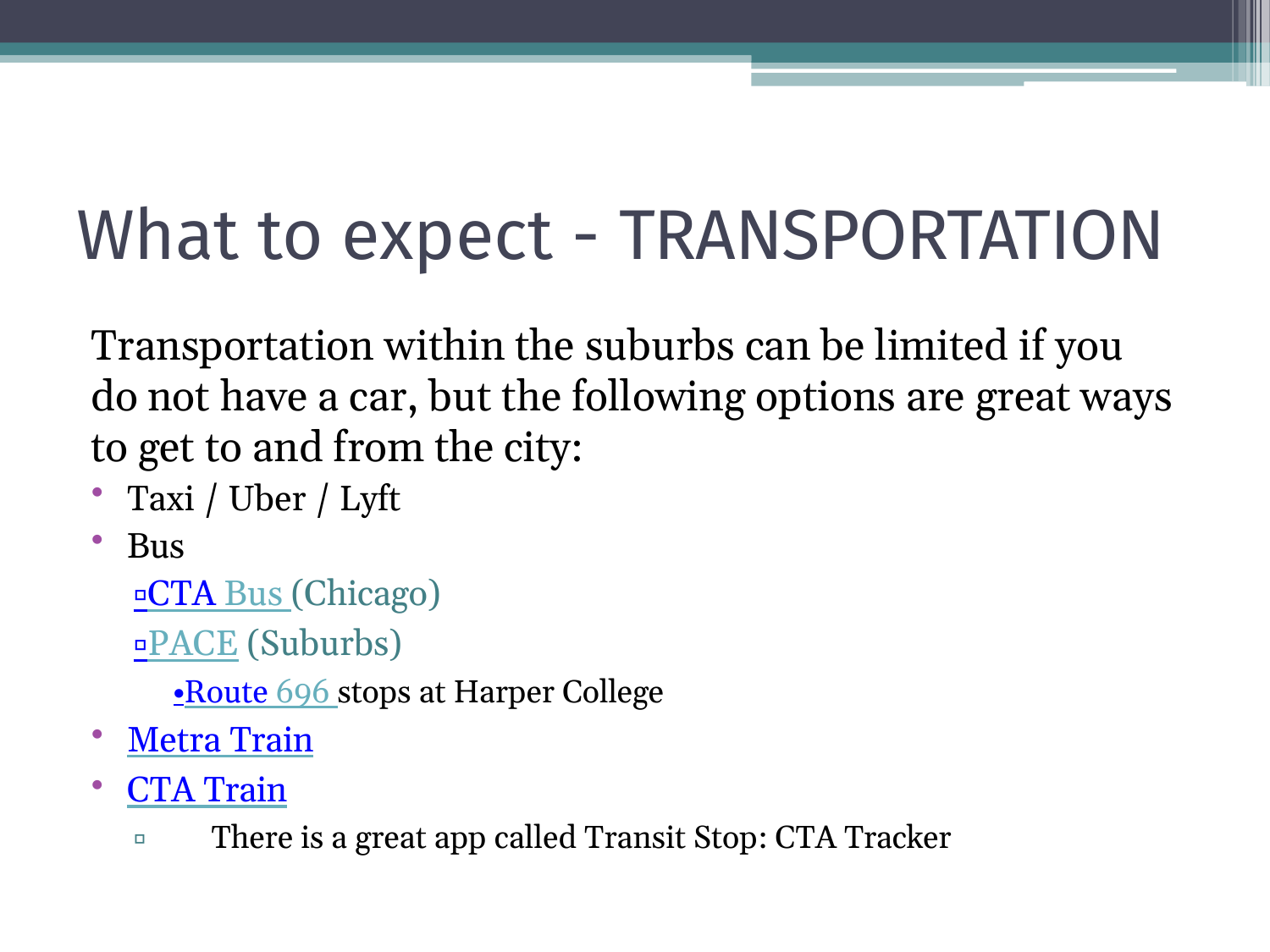

# What to expect - TRANSPORTATION
Transportation within the suburbs can be limited if you do not have a car, but the following options are great ways to get to and from the city:
Taxi / Uber / Lyft
Bus
▫	CTA Bus (Chicago)
▫	PACE (Suburbs)
🞄	Route 696 stops at Harper College
Metra Train
CTA Train
▫	There is a great app called Transit Stop: CTA Tracker